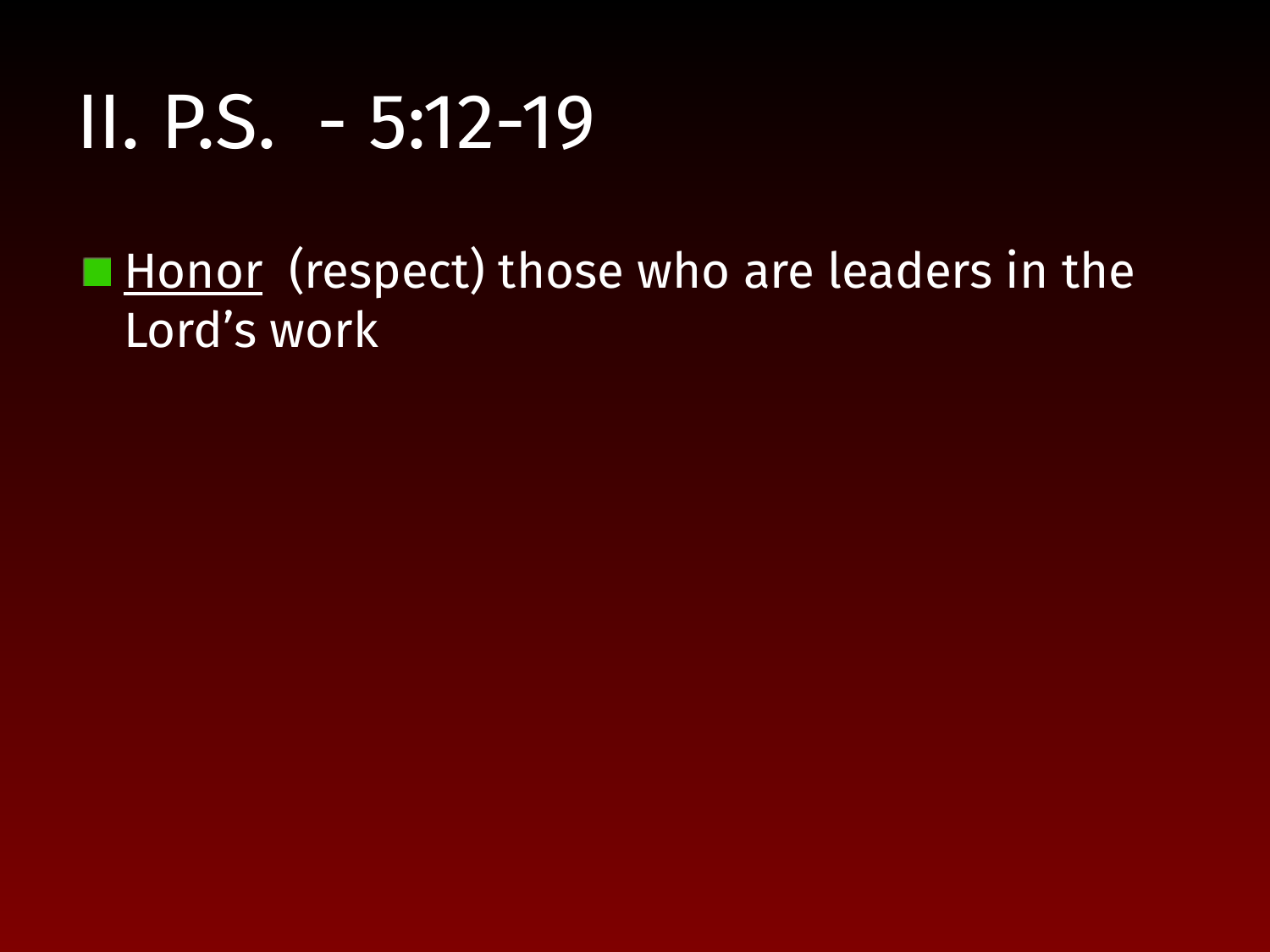

# II. P.S.  - 5:12-19
Honor  (respect) those who are leaders in the Lord’s work